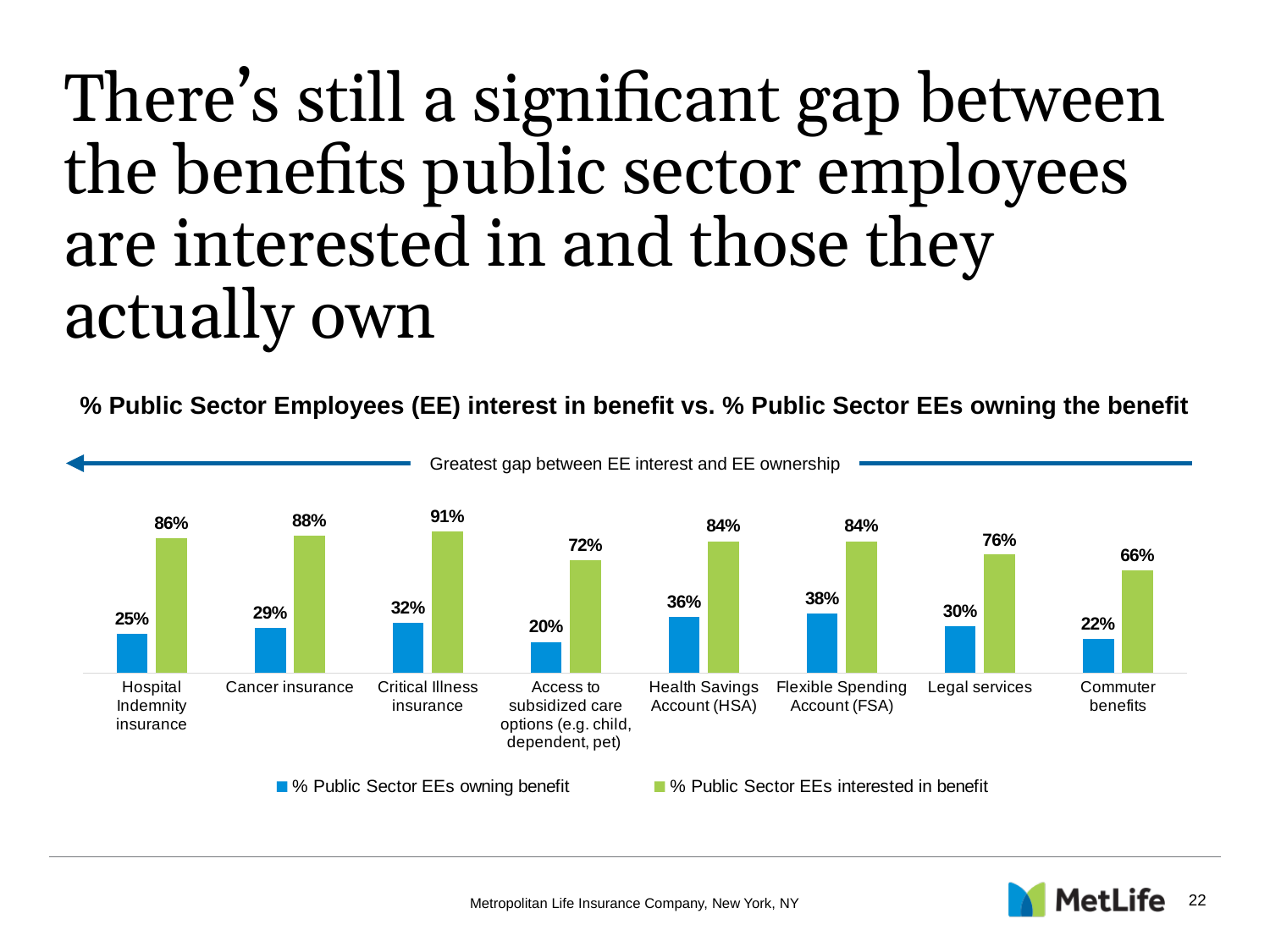

# There’s still a significant gap between the benefits public sector employees are interested in and those they actually own
% Public Sector Employees (EE) interest in benefit vs. % Public Sector EEs owning the benefit
Greatest gap between EE interest and EE ownership

### Chart

| Category | % Public Sector EEs owning benefit  | % Public Sector EEs interested in benefit  |
|---|---|---|
| Hospital Indemnity insurance | 0.25195 | 0.8613109506933 |
| Cancer insurance | 0.290104 | 0.8805082549716 |
| Critical Illness insurance | 0.320884 | 0.9052311518714 |
| Access to subsidized care options (e.g. child, dependent, pet)  | 0.1996 | 0.7197658139811 |
| Health Savings Account (HSA) | 0.359225 | 0.8441273185231 |
| Flexible Spending Account (FSA) | 0.378571 | 0.8441562293565 |
| Legal services | 0.300529 | 0.7579053203087 |
| Commuter benefits | 0.219519 | 0.6587404704013 |